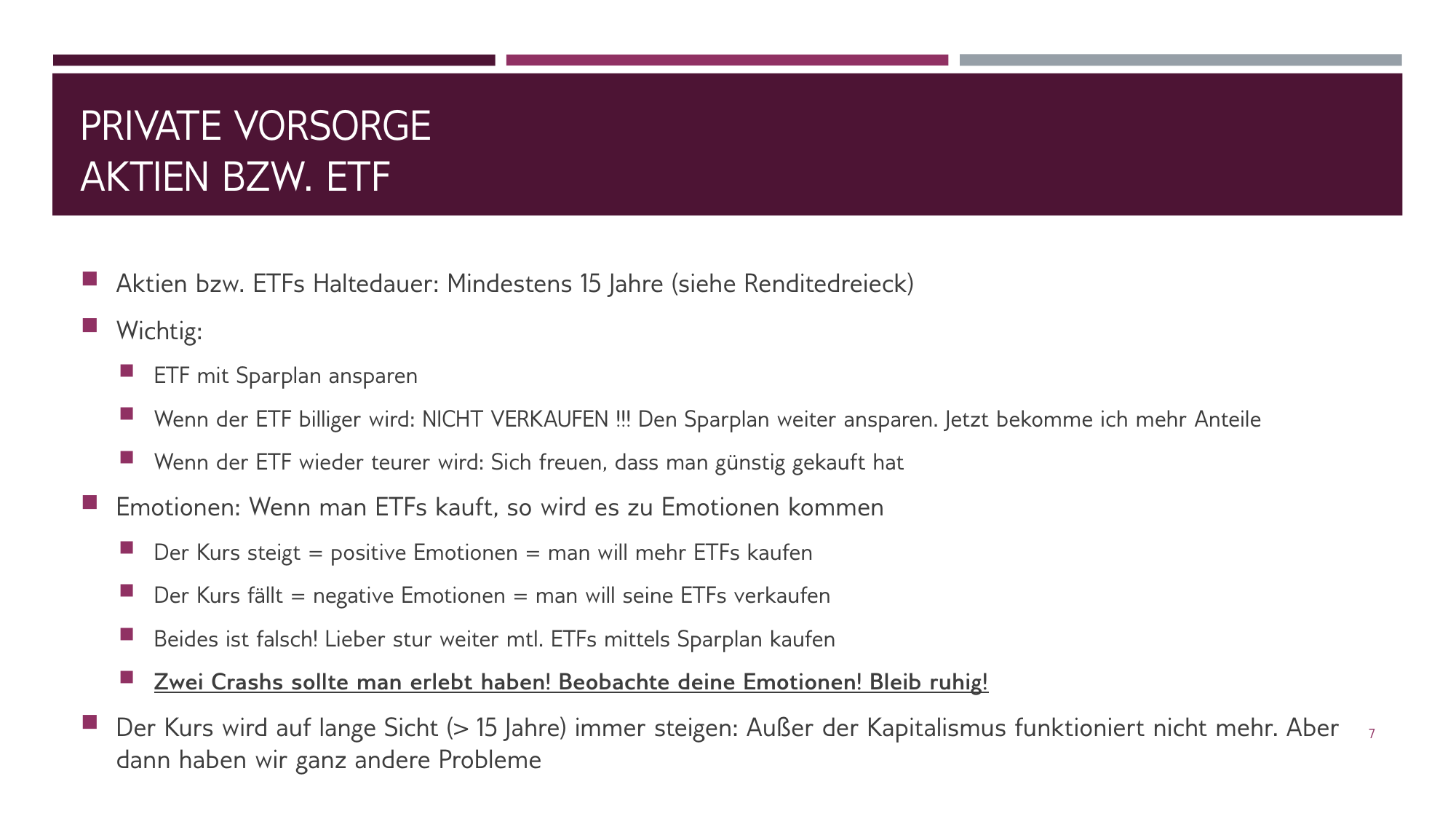

# Private vorsorge Aktien bzw. ETF
Aktien bzw. ETFs Haltedauer: Mindestens 15 Jahre (siehe Renditedreieck)
Wichtig:
ETF mit Sparplan ansparen
Wenn der ETF billiger wird: NICHT VERKAUFEN !!! Den Sparplan weiter ansparen. Jetzt bekomme ich mehr Anteile
Wenn der ETF wieder teurer wird: Sich freuen, dass man günstig gekauft hat
Emotionen: Wenn man ETFs kauft, so wird es zu Emotionen kommen
Der Kurs steigt = positive Emotionen = man will mehr ETFs kaufen
Der Kurs fällt = negative Emotionen = man will seine ETFs verkaufen
Beides ist falsch! Lieber stur weiter mtl. ETFs mittels Sparplan kaufen
Zwei Crashs sollte man erlebt haben! Beobachte deine Emotionen! Bleib ruhig!
Der Kurs wird auf lange Sicht (> 15 Jahre) immer steigen: Außer der Kapitalismus funktioniert nicht mehr. Aber dann haben wir ganz andere Probleme

7